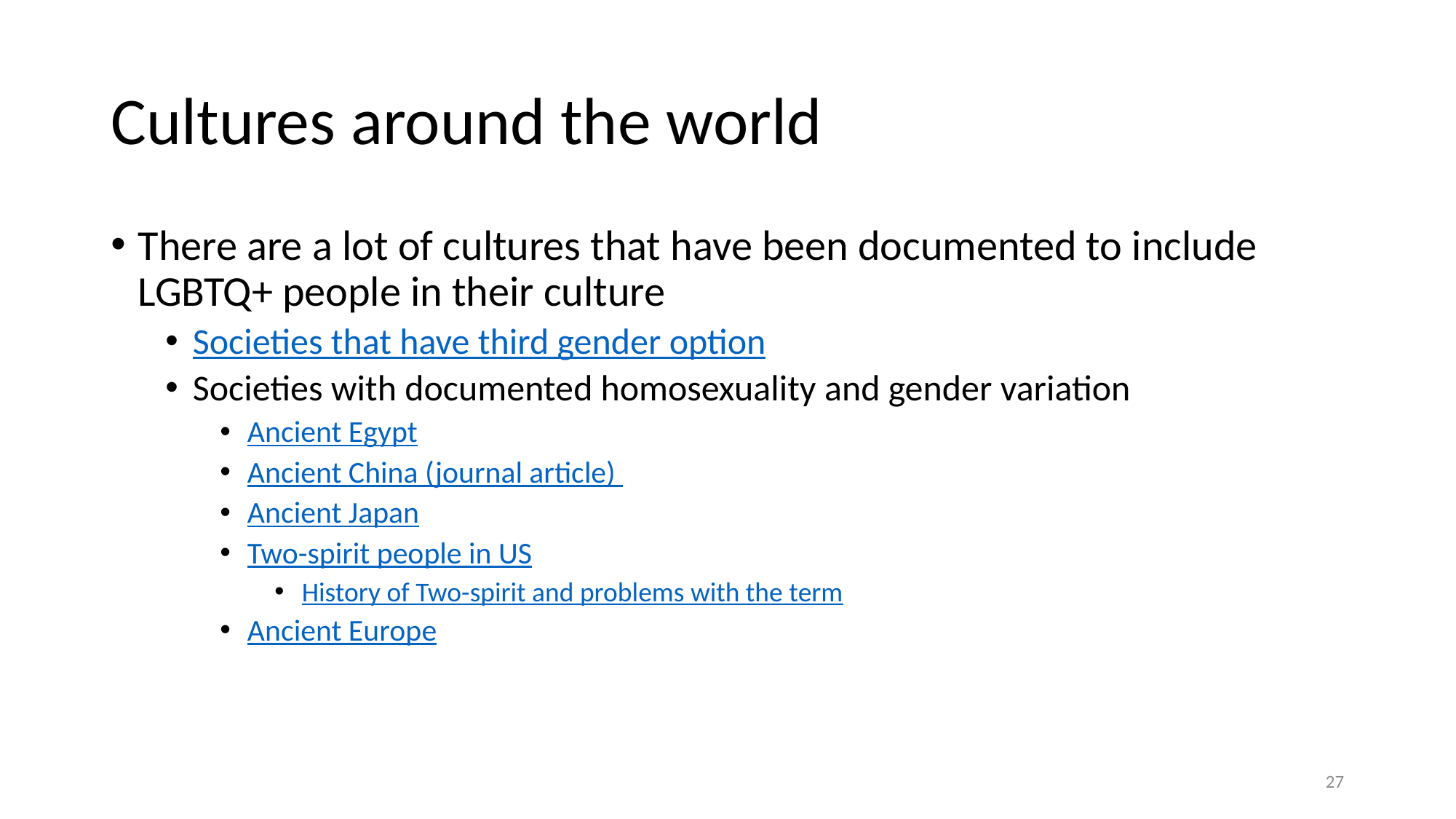

# Cultures around the world
There are a lot of cultures that have been documented to include LGBTQ+ people in their culture
Societies that have third gender option
Societies with documented homosexuality and gender variation
Ancient Egypt
Ancient China (journal article)
Ancient Japan
Two-spirit people in US
History of Two-spirit and problems with the term
Ancient Europe

27